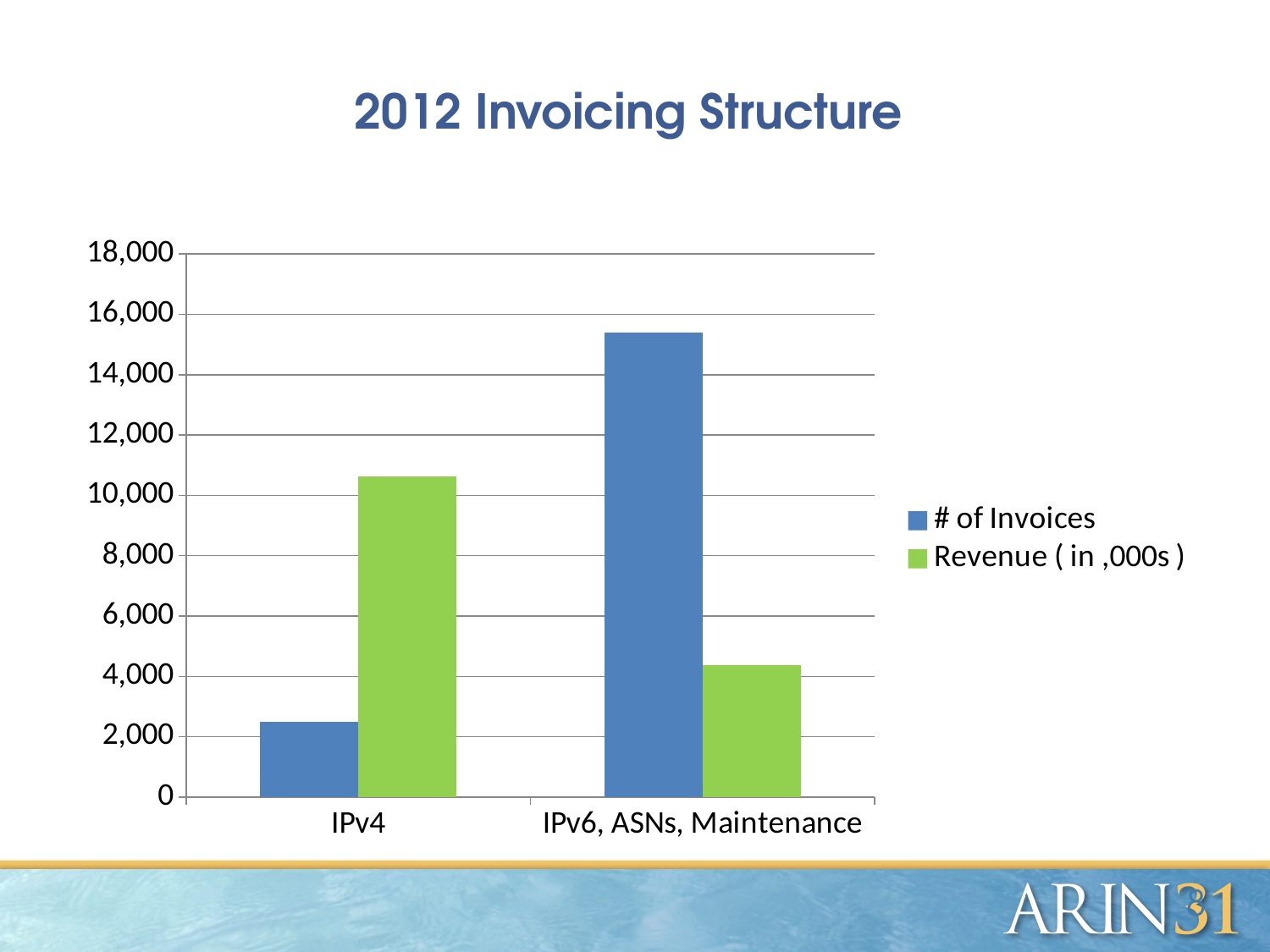

# 2012 Invoicing Structure

### Chart

| Category | # of Invoices | Revenue ( in ,000s ) |
|---|---|---|
| IPv4 | 2495.46 | 10617.0 |
| IPv6, ASNs, Maintenance | 15386.54 | 4373.0 |
8